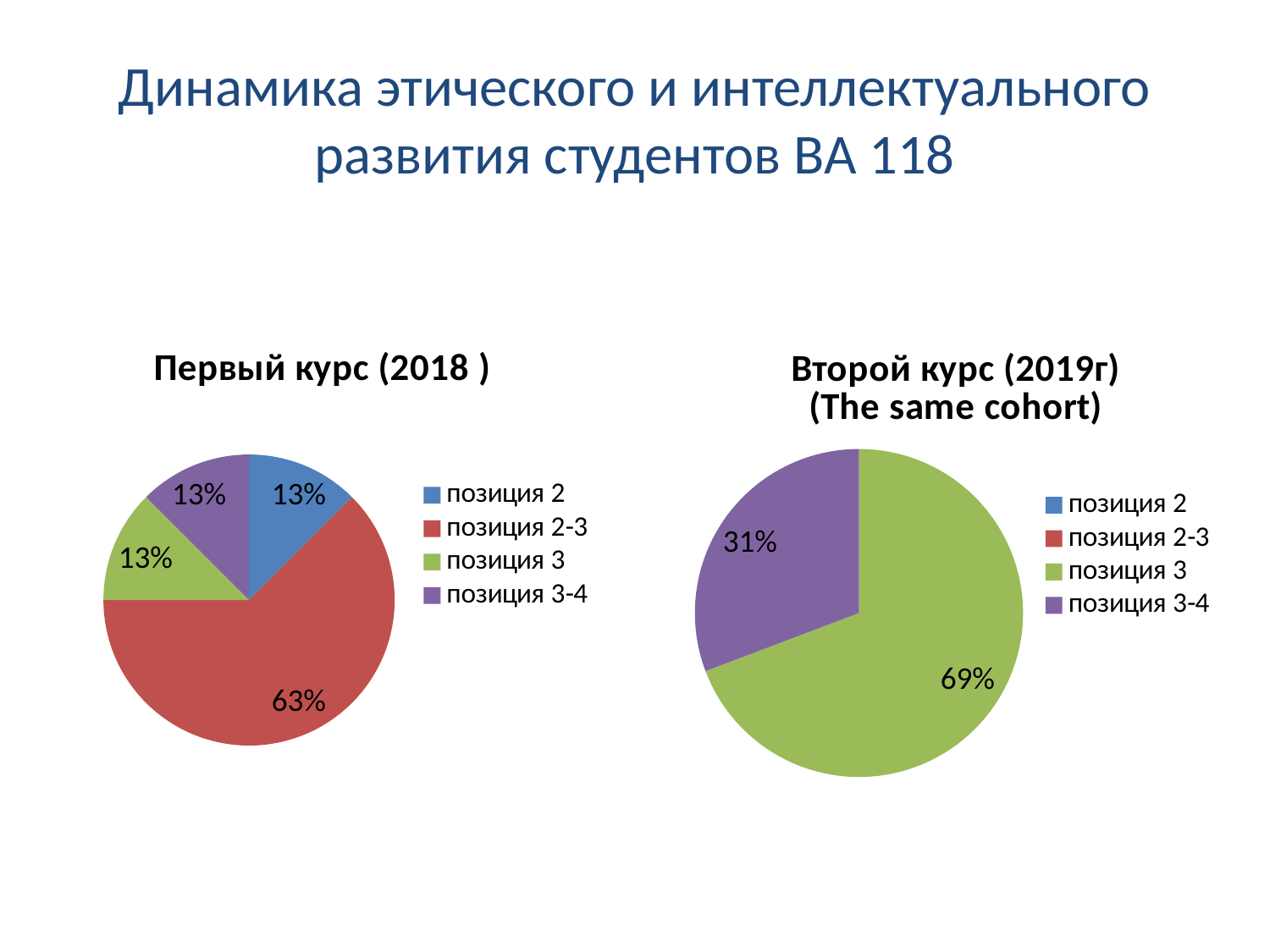

# Динамика этического и интеллектуального развития студентов ВА 118

### Chart: Первый курс (2018 )

| Category | Позиции этико-интеллектуального развития студентов первого курса |
|---|---|
| позиция 2 | 2.0 |
| позиция 2-3 | 10.0 |
| позиция 3 | 2.0 |
| позиция 3-4 | 2.0 |

### Chart: Второй курс (2019г)
(The same cohort)

| Category | Второй курс (2019г) |
|---|---|
| позиция 2 | 0.0 |
| позиция 2-3 | 0.0 |
| позиция 3 | 9.0 |
| позиция 3-4 | 4.0 |